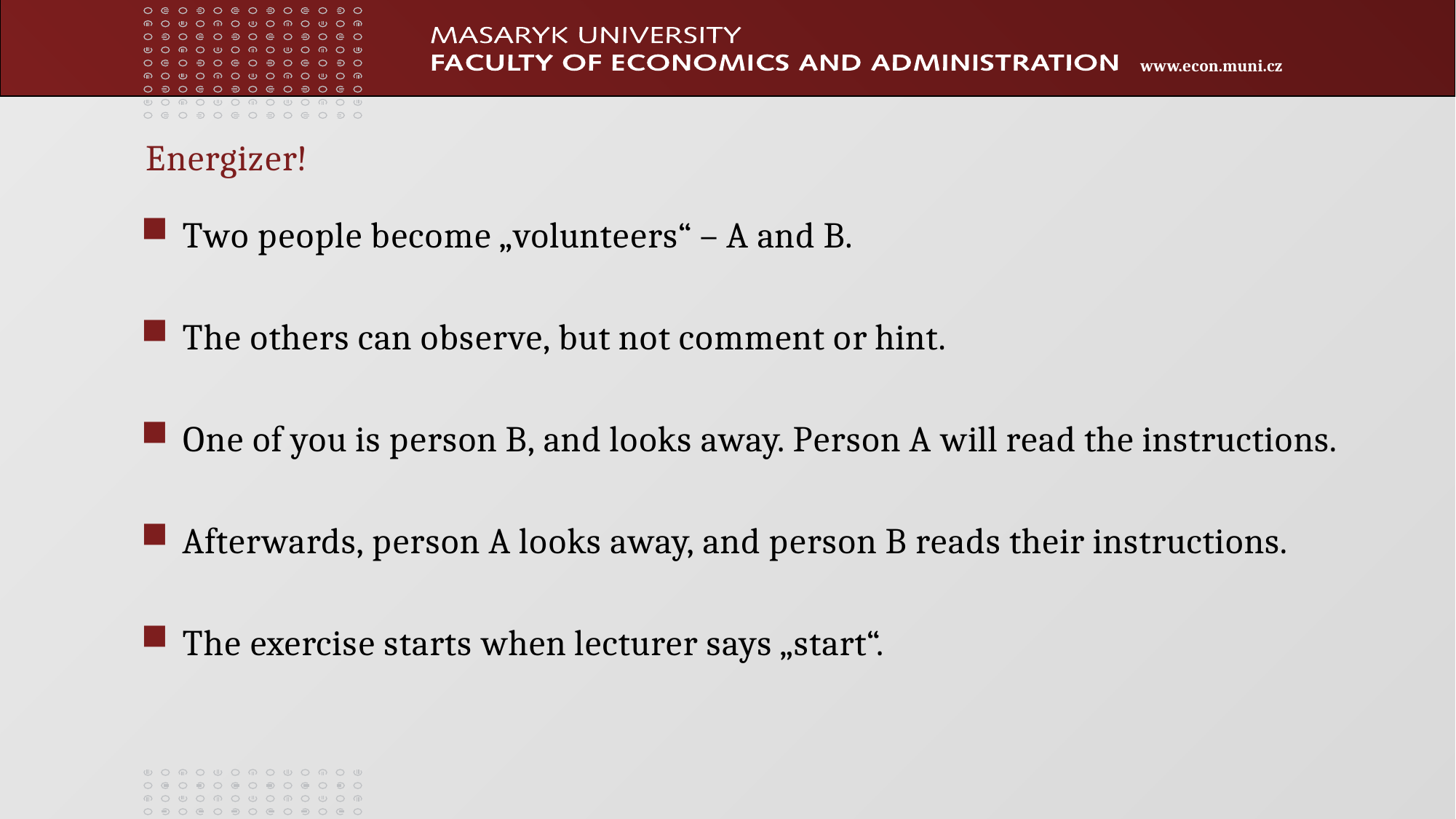

# Energizer!
Two people become „volunteers“ – A and B.

The others can observe, but not comment or hint.

One of you is person B, and looks away. Person A will read the instructions.

Afterwards, person A looks away, and person B reads their instructions.

The exercise starts when lecturer says „start“.